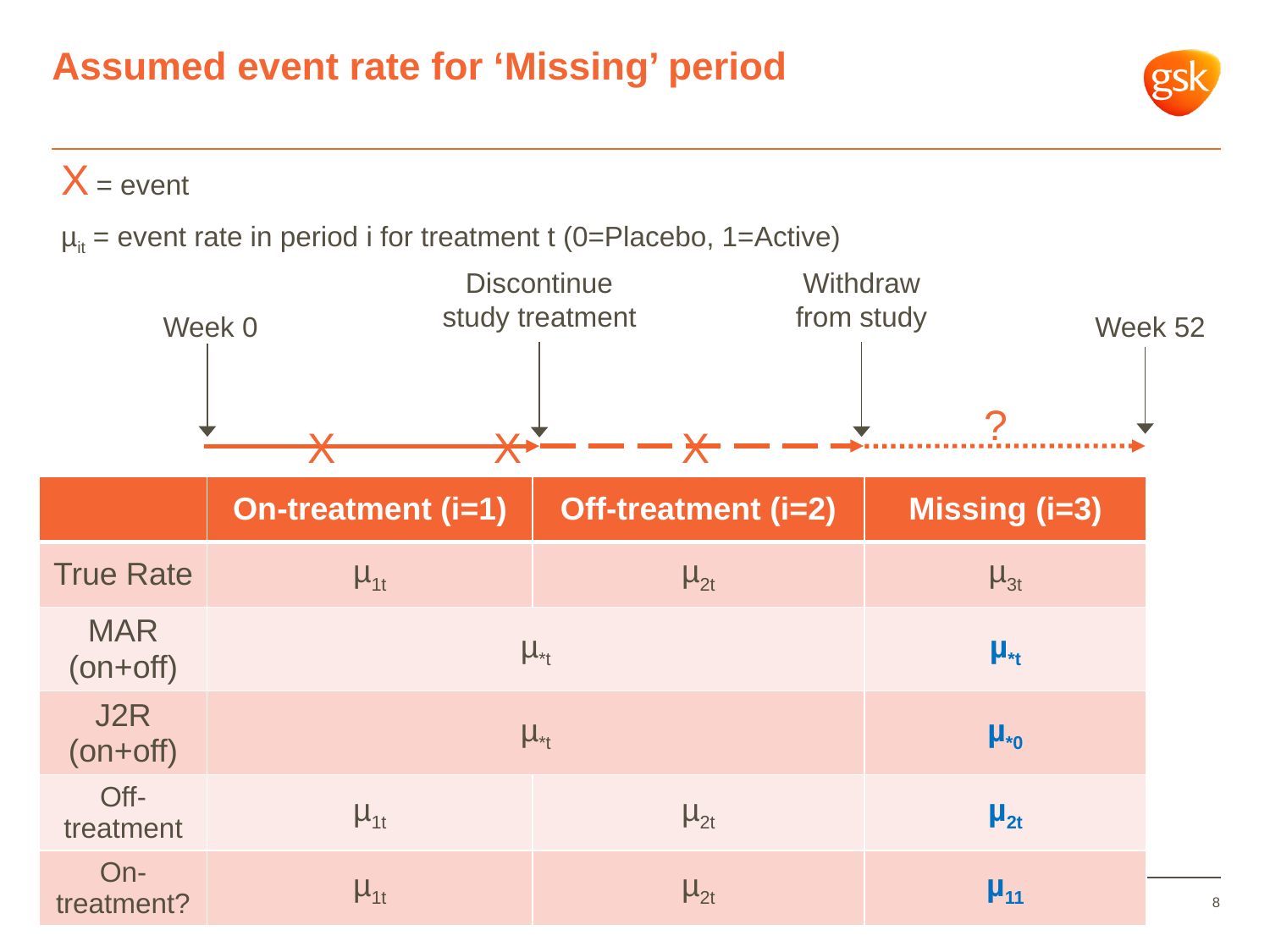

# Assumed event rate for ‘Missing’ period

X = event
µit = event rate in period i for treatment t (0=Placebo, 1=Active)

Discontinue study treatment
Withdraw from study
Week 0
Week 52
?
X
X
X
|  | On-treatment (i=1) | Off-treatment (i=2) | Missing (i=3) |
| --- | --- | --- | --- |
| True Rate | µ1t | µ2t | µ3t |
| MAR (on+off) | µ\*t |  | µ\*t |
| J2R (on+off) | µ\*t |  | µ\*0 |
| Off-treatment | µ1t | µ2t | µ2t |
| On-treatment? | µ1t | µ2t | µ11 |

8